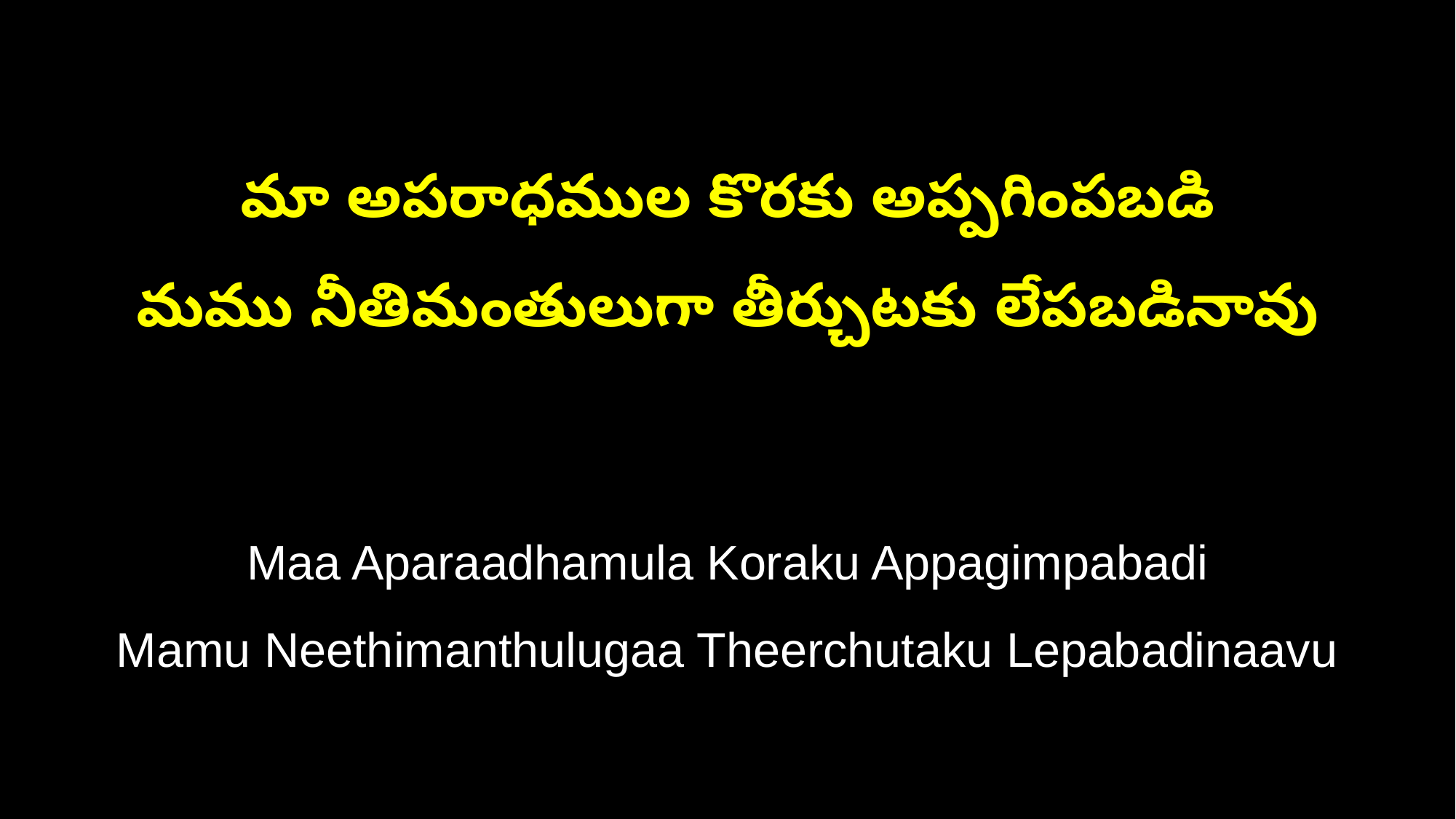

మా అపరాధముల కొరకు అప్పగింపబడి
మము నీతిమంతులుగా తీర్చుటకు లేపబడినావు
Maa Aparaadhamula Koraku Appagimpabadi
Mamu Neethimanthulugaa Theerchutaku Lepabadinaavu